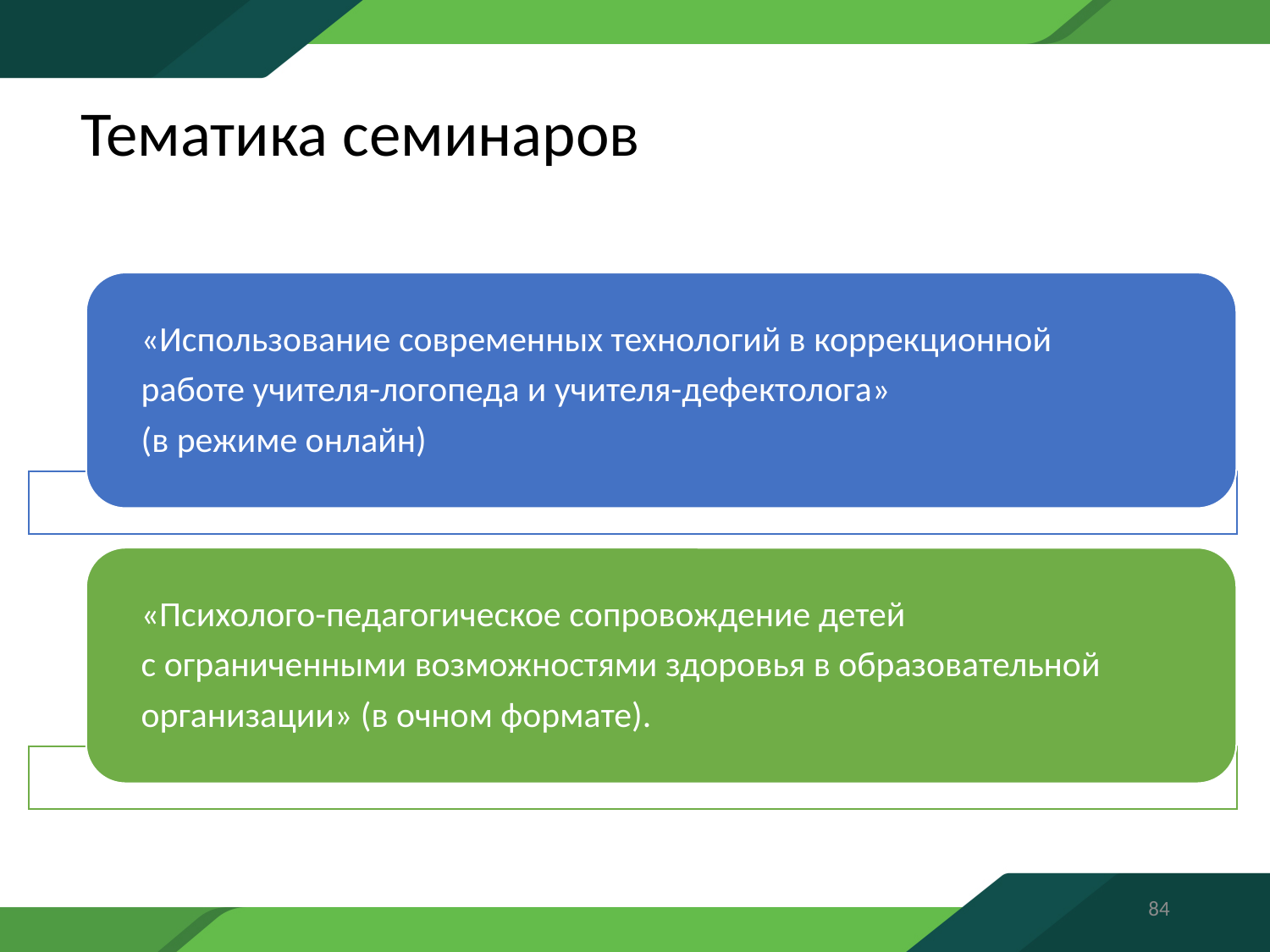

# Тематика семинаров
«Использование современных технологий в коррекционной
работе учителя-логопеда и учителя-дефектолога»
(в режиме онлайн)
«Психолого-педагогическое сопровождение детей
с ограниченными возможностями здоровья в образовательной
организации» (в очном формате).
84